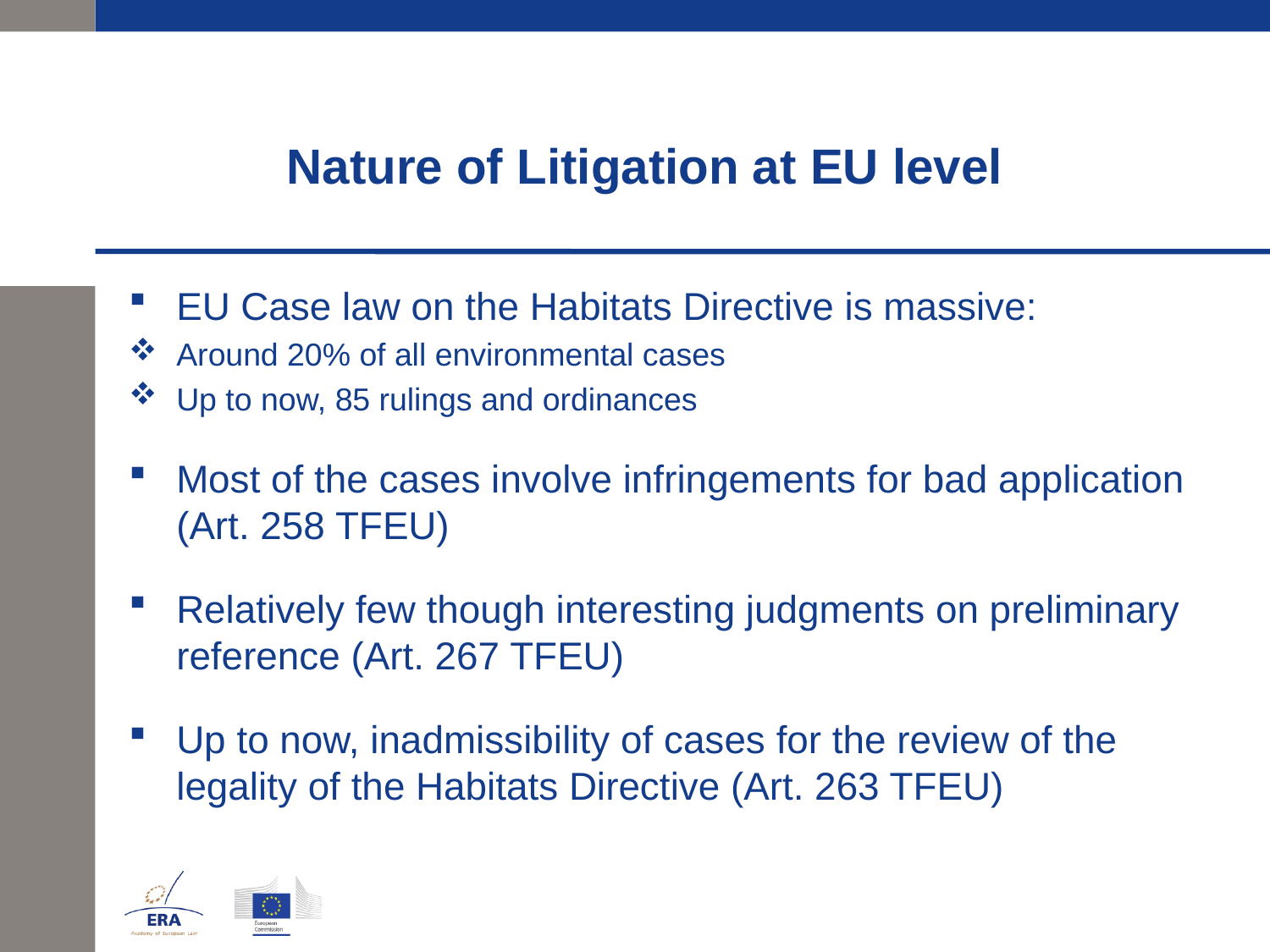

# Nature of Litigation at EU level
EU Case law on the Habitats Directive is massive:
Around 20% of all environmental cases
Up to now, 85 rulings and ordinances

Most of the cases involve infringements for bad application (Art. 258 TFEU)

Relatively few though interesting judgments on preliminary reference (Art. 267 TFEU)

Up to now, inadmissibility of cases for the review of the legality of the Habitats Directive (Art. 263 TFEU)